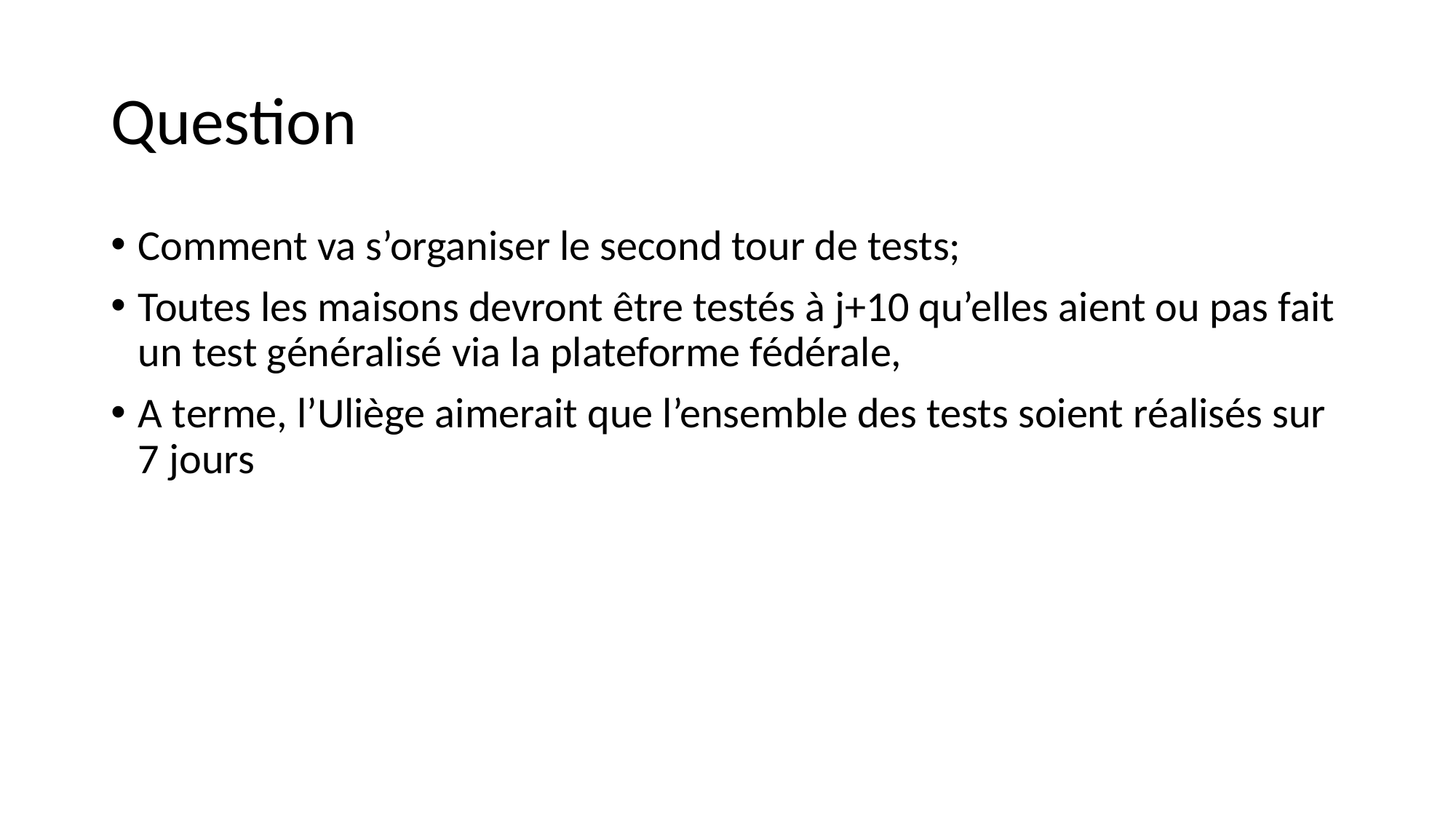

# Question
Comment va s’organiser le second tour de tests;
Toutes les maisons devront être testés à j+10 qu’elles aient ou pas fait un test généralisé via la plateforme fédérale,
A terme, l’Uliège aimerait que l’ensemble des tests soient réalisés sur 7 jours